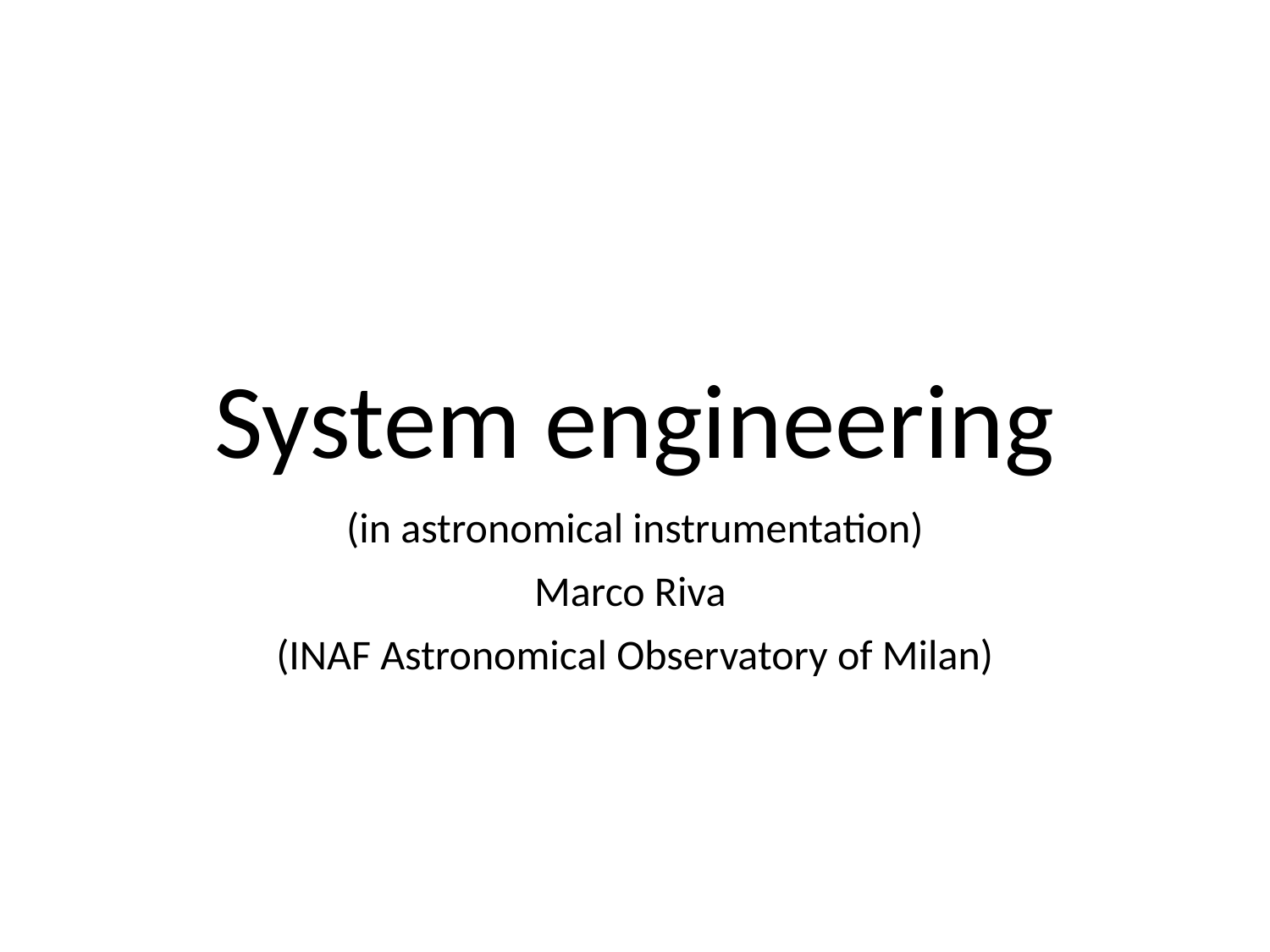

# System engineering
(in astronomical instrumentation)
Marco Riva
(INAF Astronomical Observatory of Milan)